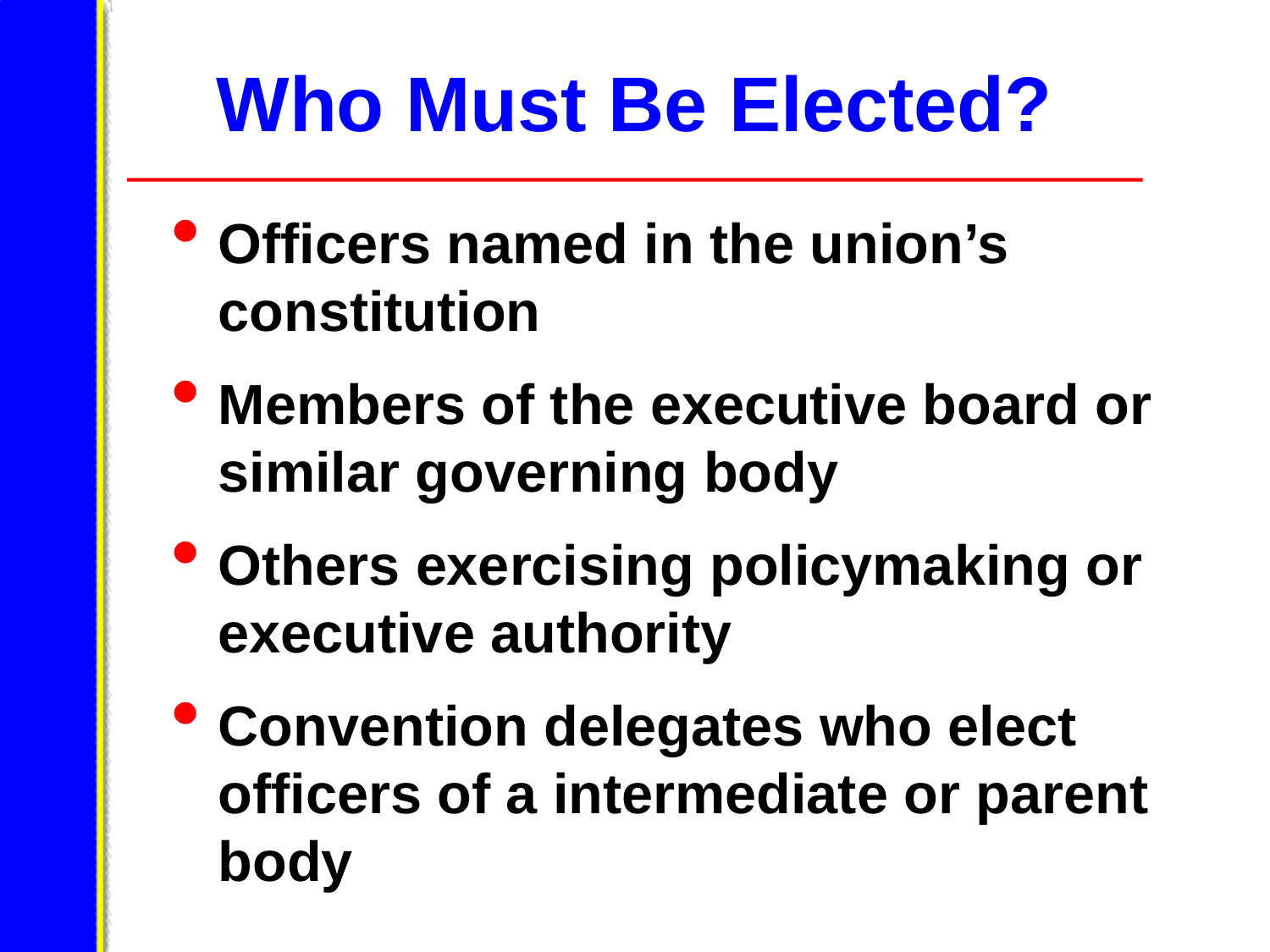

Who Must Be Elected?

Officers named in the union’s constitution
Members of the executive board or similar governing body
Others exercising policymaking or executive authority
Convention delegates who elect officers of a intermediate or parent  body